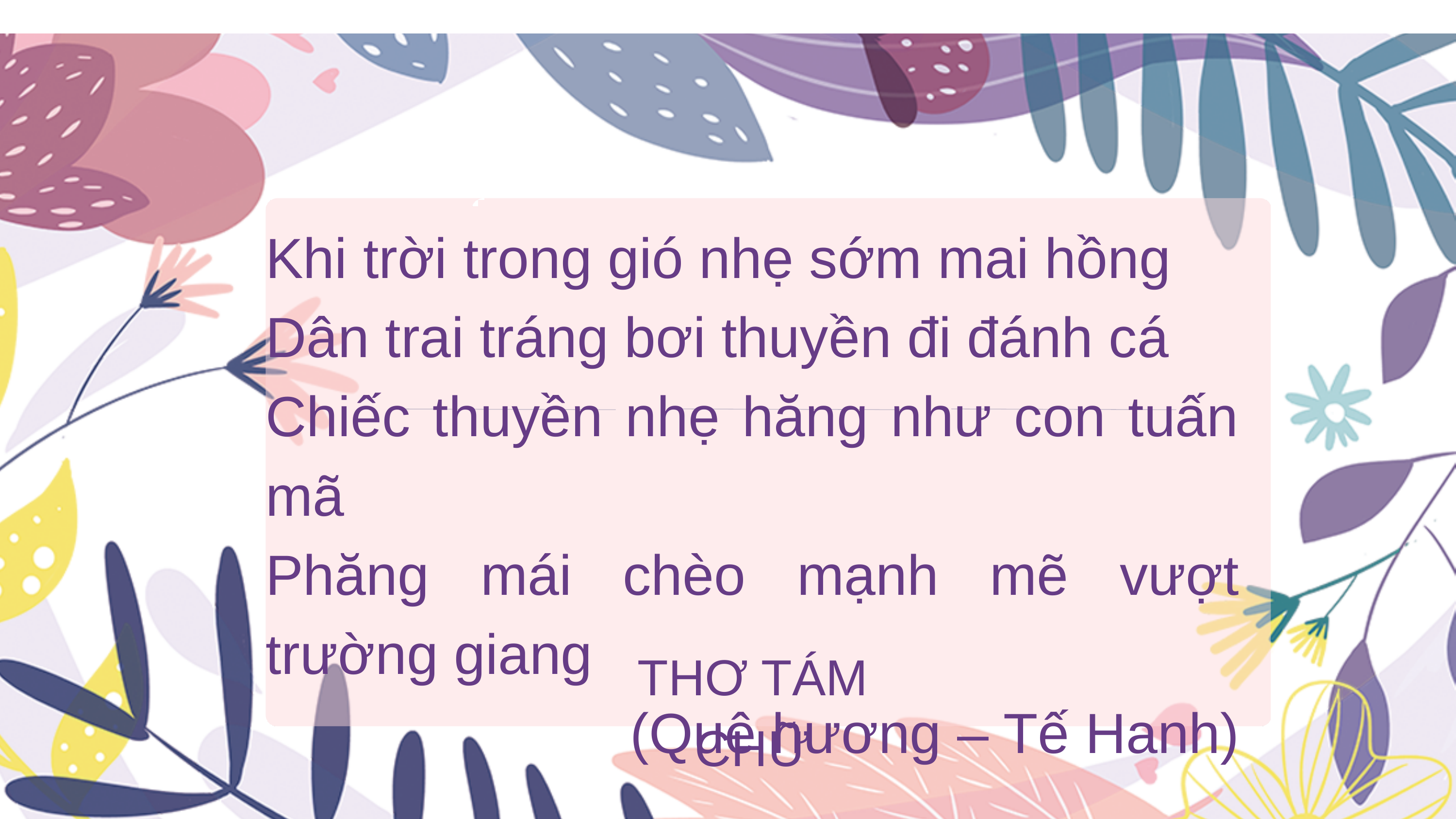

Khi trời trong gió nhẹ sớm mai hồng
Dân trai tráng bơi thuyền đi đánh cá
Chiếc thuyền nhẹ hăng như con tuấn mã
Phăng mái chèo mạnh mẽ vượt trường giang
(Quê hương – Tế Hanh)

THƠ TÁM CHỮ